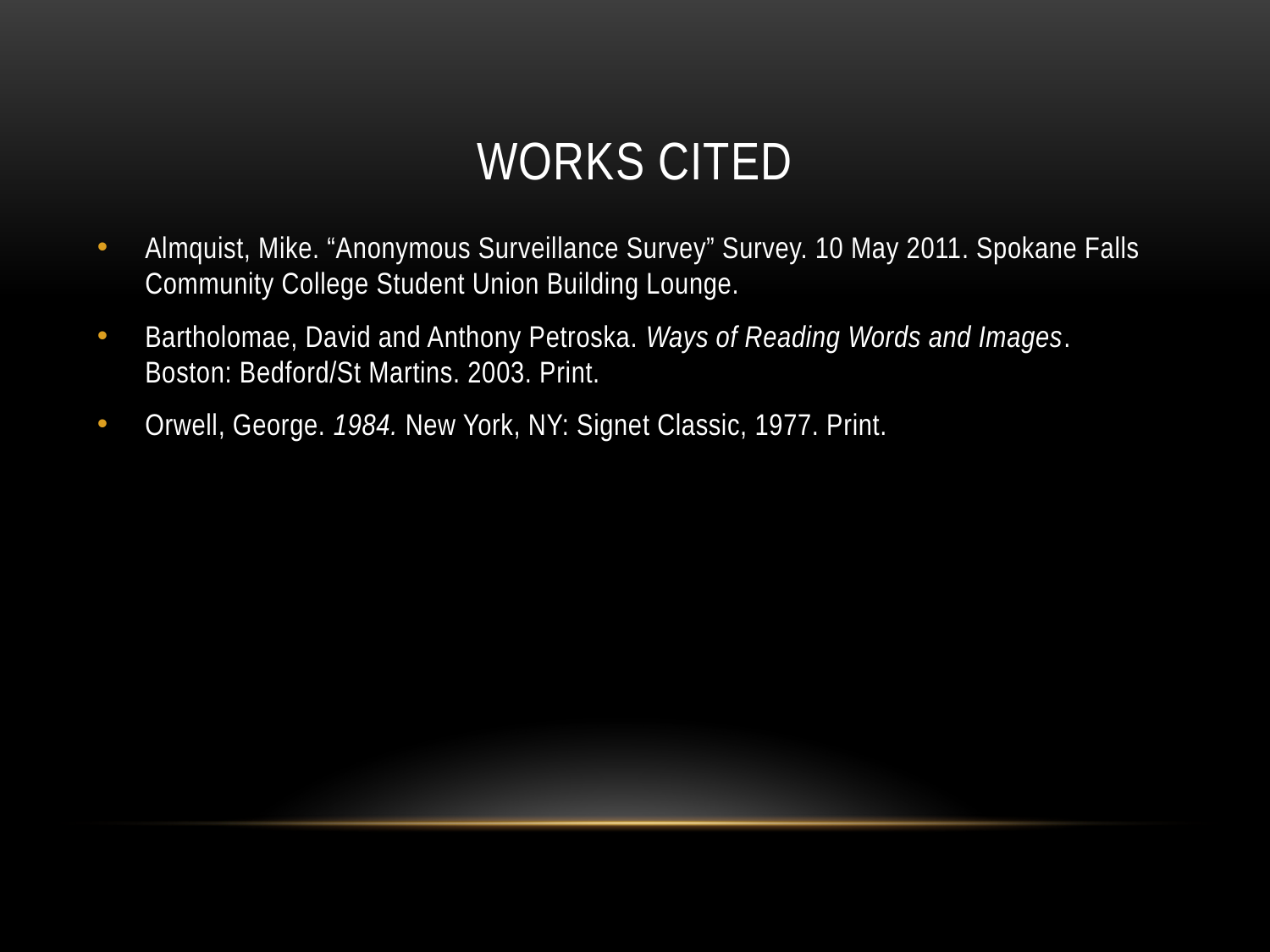

# Works Cited
Almquist, Mike. “Anonymous Surveillance Survey” Survey. 10 May 2011. Spokane Falls 	Community College Student Union Building Lounge.
Bartholomae, David and Anthony Petroska. Ways of Reading Words and Images. 	Boston: Bedford/St Martins. 2003. Print.
Orwell, George. 1984. New York, NY: Signet Classic, 1977. Print.